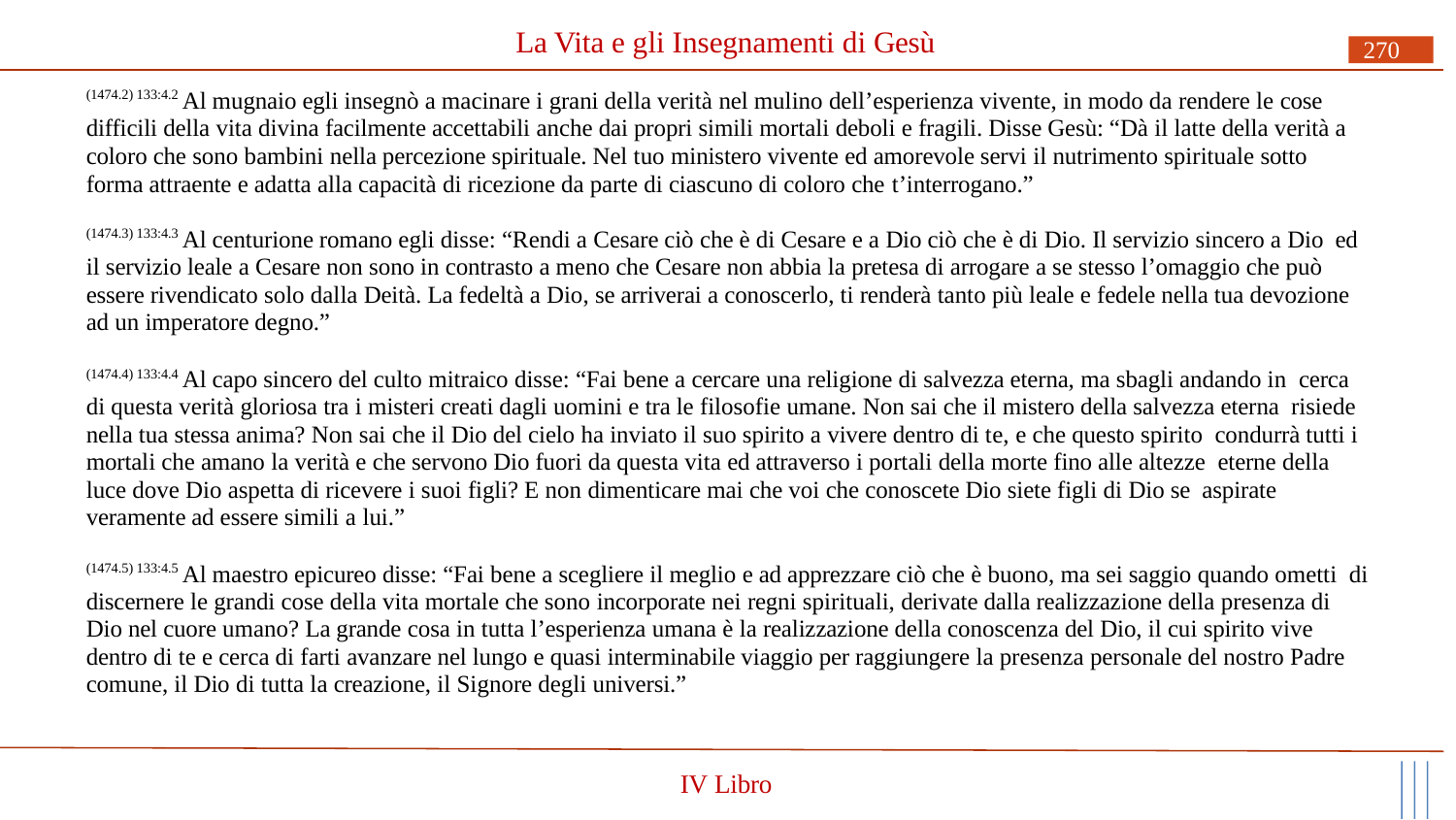

# La Vita e gli Insegnamenti di Gesù
270

(1474.2) 133:4.2 Al mugnaio egli insegnò a macinare i grani della verità nel mulino dell’esperienza vivente, in modo da rendere le cose  difficili della vita divina facilmente accettabili anche dai propri simili mortali deboli e fragili. Disse Gesù: “Dà il latte della verità a  coloro che sono bambini nella percezione spirituale. Nel tuo ministero vivente ed amorevole servi il nutrimento spirituale sotto  forma attraente e adatta alla capacità di ricezione da parte di ciascuno di coloro che t’interrogano.”

(1474.3) 133:4.3 Al centurione romano egli disse: “Rendi a Cesare ciò che è di Cesare e a Dio ciò che è di Dio. Il servizio sincero a Dio  ed il servizio leale a Cesare non sono in contrasto a meno che Cesare non abbia la pretesa di arrogare a se stesso l’omaggio che può  essere rivendicato solo dalla Deità. La fedeltà a Dio, se arriverai a conoscerlo, ti renderà tanto più leale e fedele nella tua devozione  ad un imperatore degno.”

(1474.4) 133:4.4 Al capo sincero del culto mitraico disse: “Fai bene a cercare una religione di salvezza eterna, ma sbagli andando in  cerca di questa verità gloriosa tra i misteri creati dagli uomini e tra le filosofie umane. Non sai che il mistero della salvezza eterna  risiede nella tua stessa anima? Non sai che il Dio del cielo ha inviato il suo spirito a vivere dentro di te, e che questo spirito  condurrà tutti i mortali che amano la verità e che servono Dio fuori da questa vita ed attraverso i portali della morte fino alle altezze  eterne della luce dove Dio aspetta di ricevere i suoi figli? E non dimenticare mai che voi che conoscete Dio siete figli di Dio se  aspirate veramente ad essere simili a lui.”

(1474.5) 133:4.5 Al maestro epicureo disse: “Fai bene a scegliere il meglio e ad apprezzare ciò che è buono, ma sei saggio quando ometti  di discernere le grandi cose della vita mortale che sono incorporate nei regni spirituali, derivate dalla realizzazione della presenza di  Dio nel cuore umano? La grande cosa in tutta l’esperienza umana è la realizzazione della conoscenza del Dio, il cui spirito vive  dentro di te e cerca di farti avanzare nel lungo e quasi interminabile viaggio per raggiungere la presenza personale del nostro Padre  comune, il Dio di tutta la creazione, il Signore degli universi.”

IV Libro